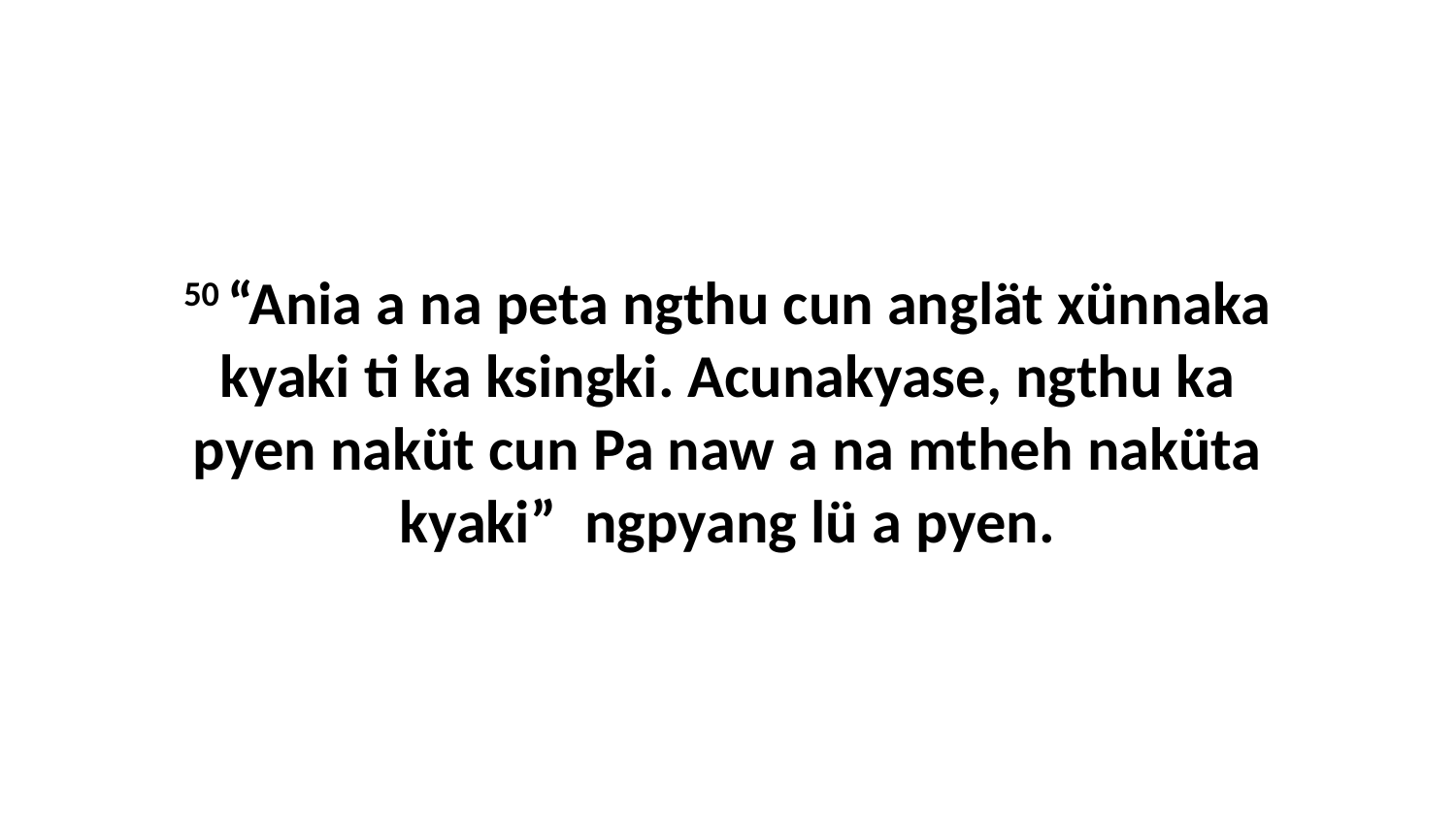

50 “Ania a na peta ngthu cun anglät xünnaka kyaki ti ka ksingki. Acunakyase, ngthu ka pyen naküt cun Pa naw a na mtheh naküta kyaki”  ngpyang lü a pyen.